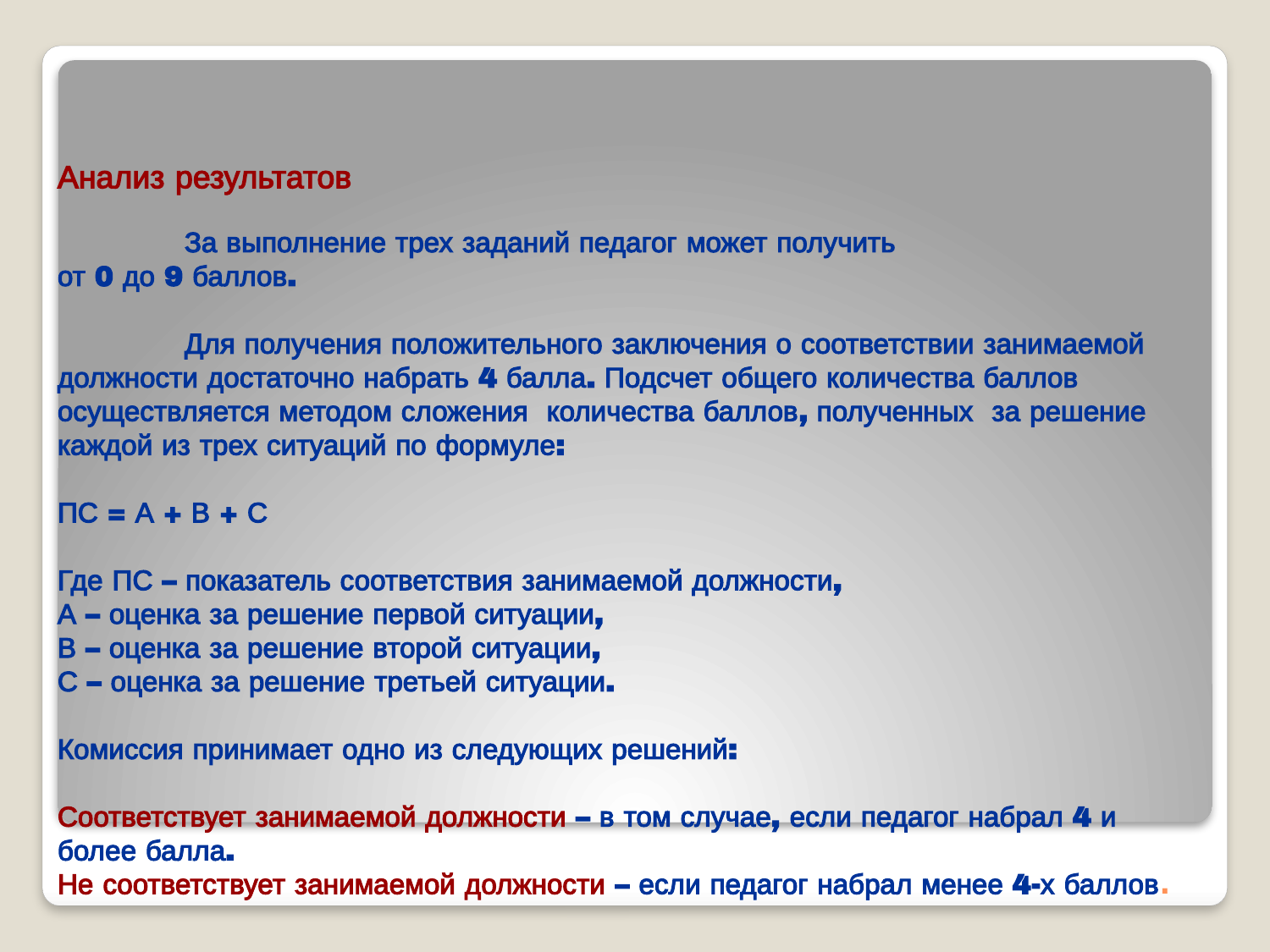

# Анализ результатов За выполнение трех заданий педагог может получить от 0 до 9 баллов. Для получения положительного заключения о соответствии занимаемой должности достаточно набрать 4 балла. Подсчет общего количества баллов осуществляется методом сложения  количества баллов, полученных  за решение каждой из трех ситуаций по формуле: ПС = А + В + С Где ПС – показатель соответствия занимаемой должности, А – оценка за решение первой ситуации, В – оценка за решение второй ситуации, С – оценка за решение третьей ситуации. Комиссия принимает одно из следующих решений: Соответствует занимаемой должности – в том случае, если педагог набрал 4 и более балла. Не соответствует занимаемой должности – если педагог набрал менее 4-х баллов.